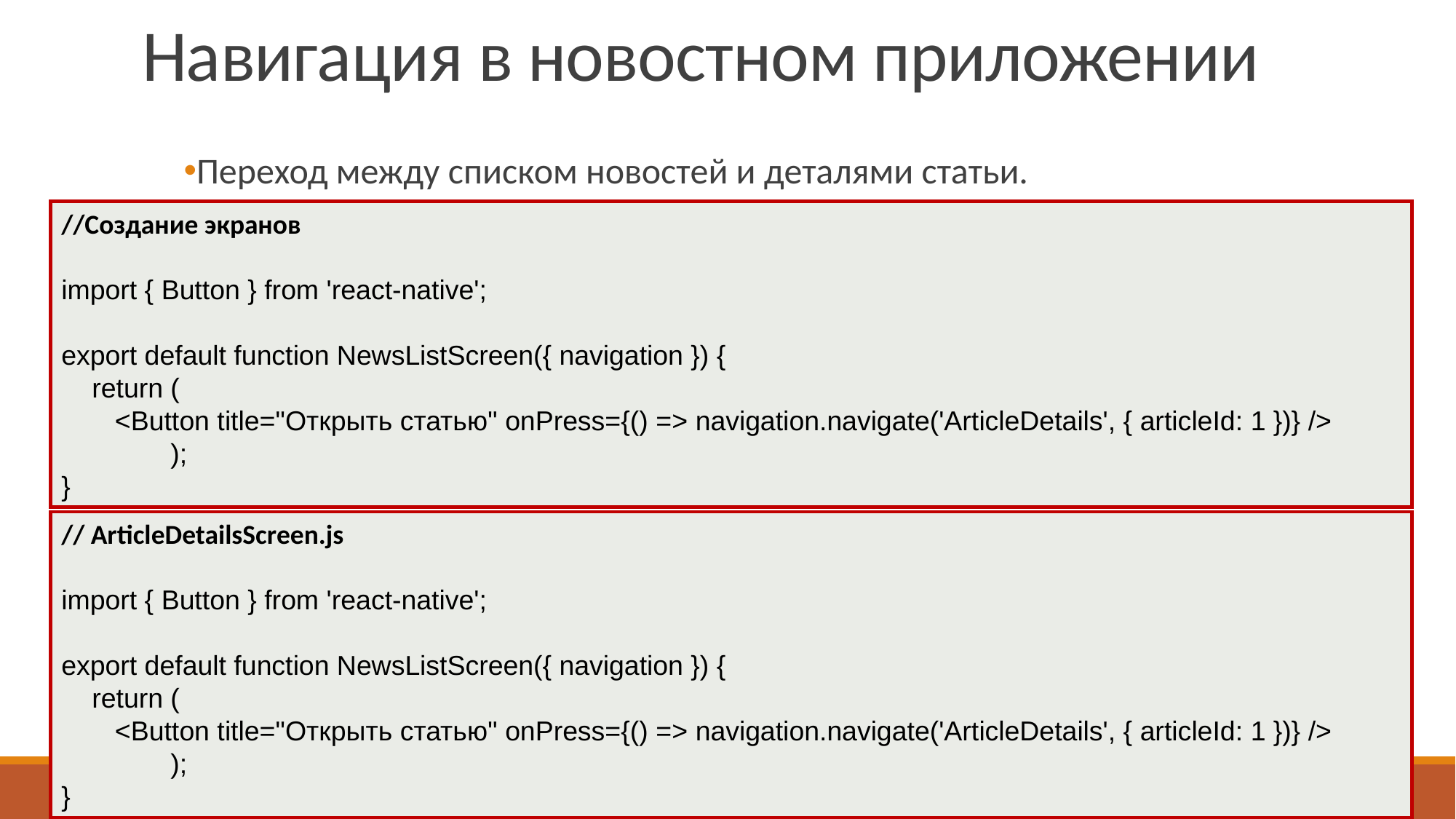

# Навигация в новостном приложении
Переход между списком новостей и деталями статьи.
//Создание экранов

import { Button } from 'react-native';

export default function NewsListScreen({ navigation }) {
    return (
       <Button title="Открыть статью" onPress={() => navigation.navigate('ArticleDetails', { articleId: 1 })} />
	);
}
// ArticleDetailsScreen.js

import { Button } from 'react-native';

export default function NewsListScreen({ navigation }) {
    return (
       <Button title="Открыть статью" onPress={() => navigation.navigate('ArticleDetails', { articleId: 1 })} />
	);
}